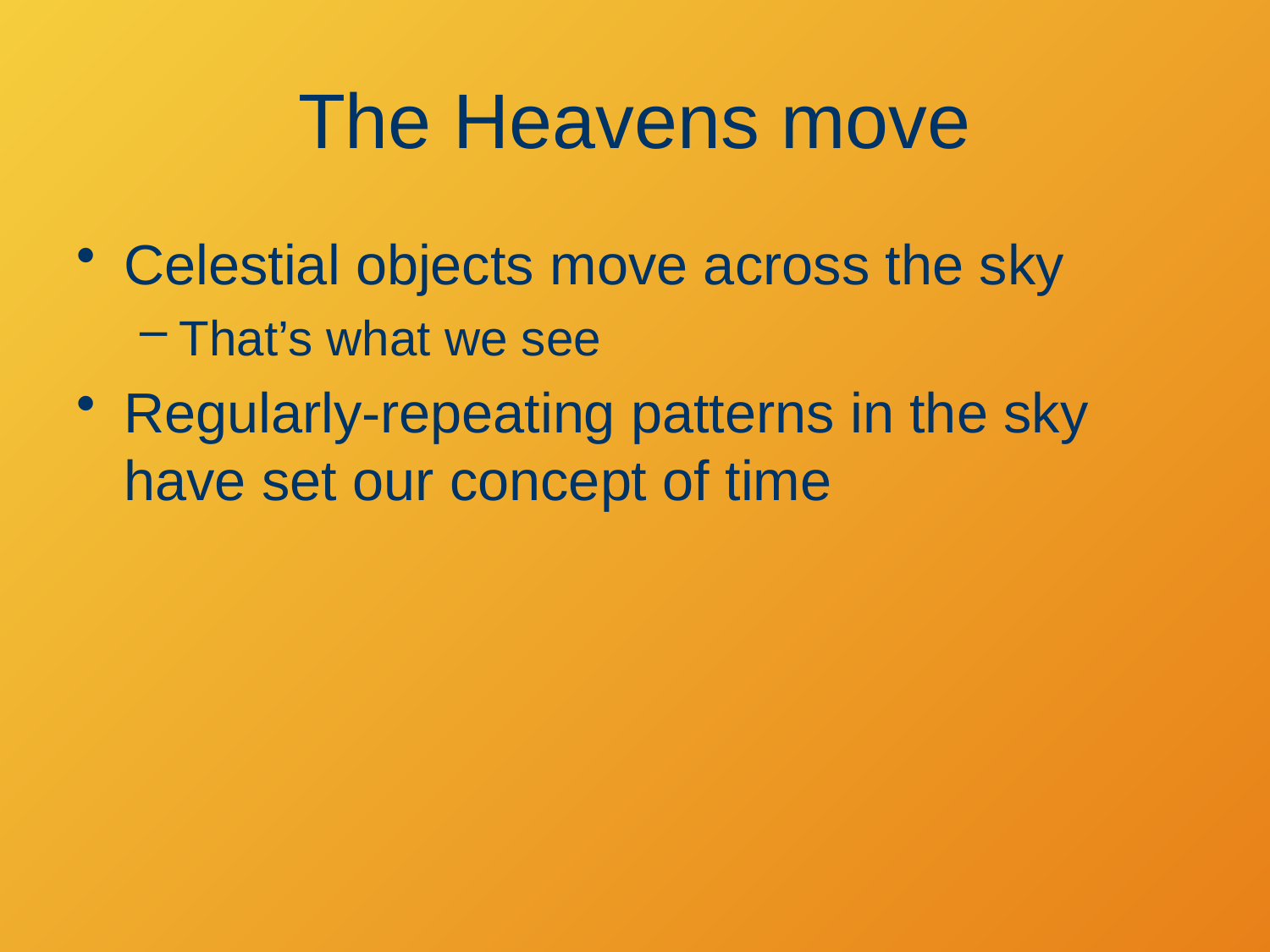

# The Heavens move
Celestial objects move across the sky
That’s what we see
Regularly-repeating patterns in the sky have set our concept of time